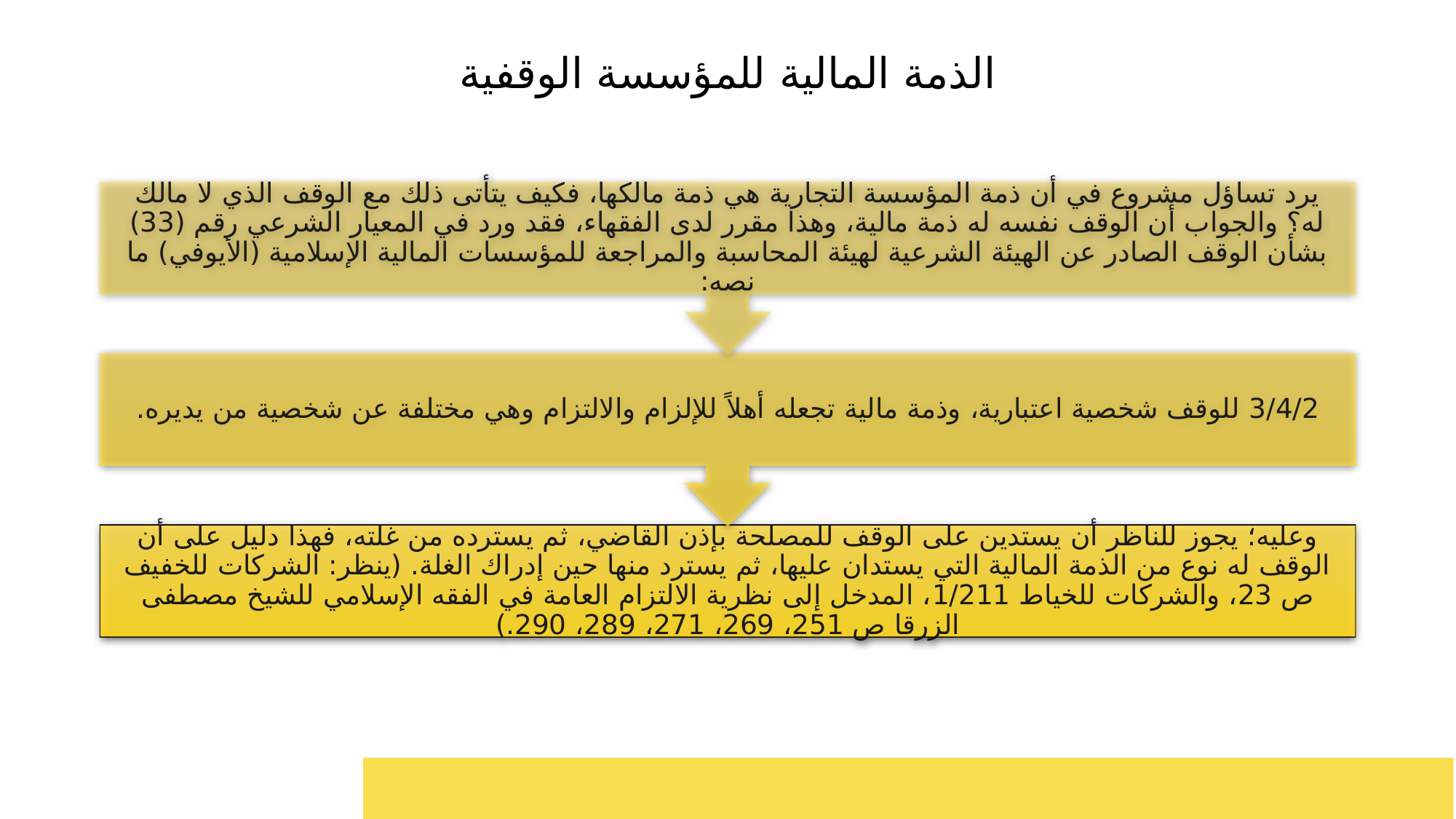

الذمة المالية للمؤسسة الوقفية
وعليه؛ يجوز للناظر أن يستدين على الوقف للمصلحة بإذن القاضي، ثم يسترده من غلته، فهذا دليل على أن الوقف له نوع من الذمة المالية التي يستدان عليها، ثم يسترد منها حين إدراك الغلة. (ينظر: الشركات للخفيف ص 23، والشركات للخياط 1/211، المدخل إلى نظرية الالتزام العامة في الفقه الإسلامي للشيخ مصطفى الزرقا ص 251، 269، 271، 289، 290.)
3/4/2 للوقف شخصية اعتبارية، وذمة مالية تجعله أهلاً للإلزام والالتزام وهي مختلفة عن شخصية من يديره.
يرد تساؤل مشروع في أن ذمة المؤسسة التجارية هي ذمة مالكها، فكيف يتأتى ذلك مع الوقف الذي لا مالك له؟ والجواب أن الوقف نفسه له ذمة مالية، وهذا مقرر لدى الفقهاء، فقد ورد في المعيار الشرعي رقم (33) بشأن الوقف الصادر عن الهيئة الشرعية لهيئة المحاسبة والمراجعة للمؤسسات المالية الإسلامية (الأيوفي) ما نصه: